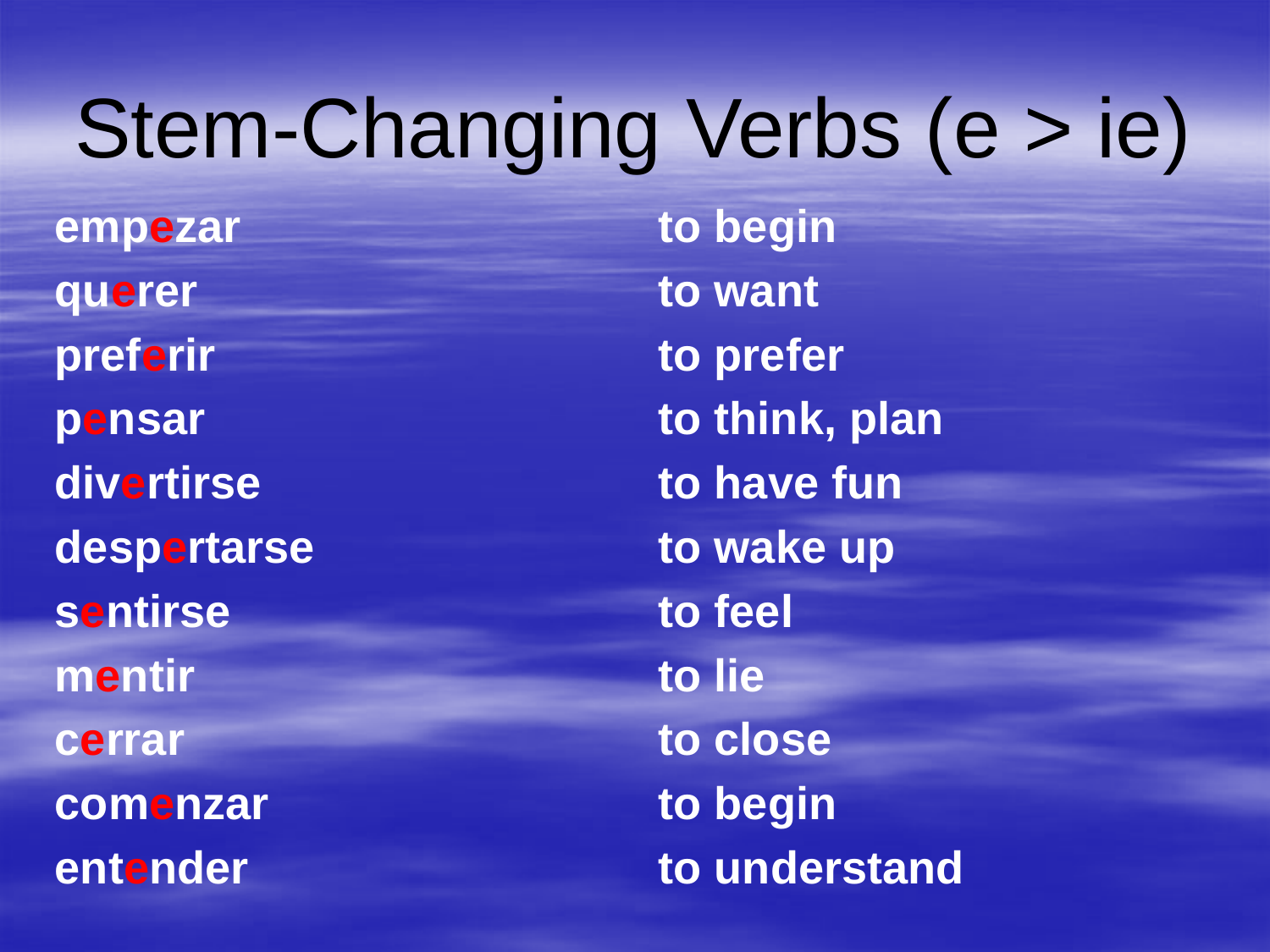

# Stem-Changing Verbs (e > ie)
empezar
querer
preferir
pensar
divertirse
despertarse
sentirse
mentir
cerrar
comenzar
entender
to begin
to want
to prefer
to think, plan
to have fun
to wake up
to feel
to lie
to close
to begin
to understand